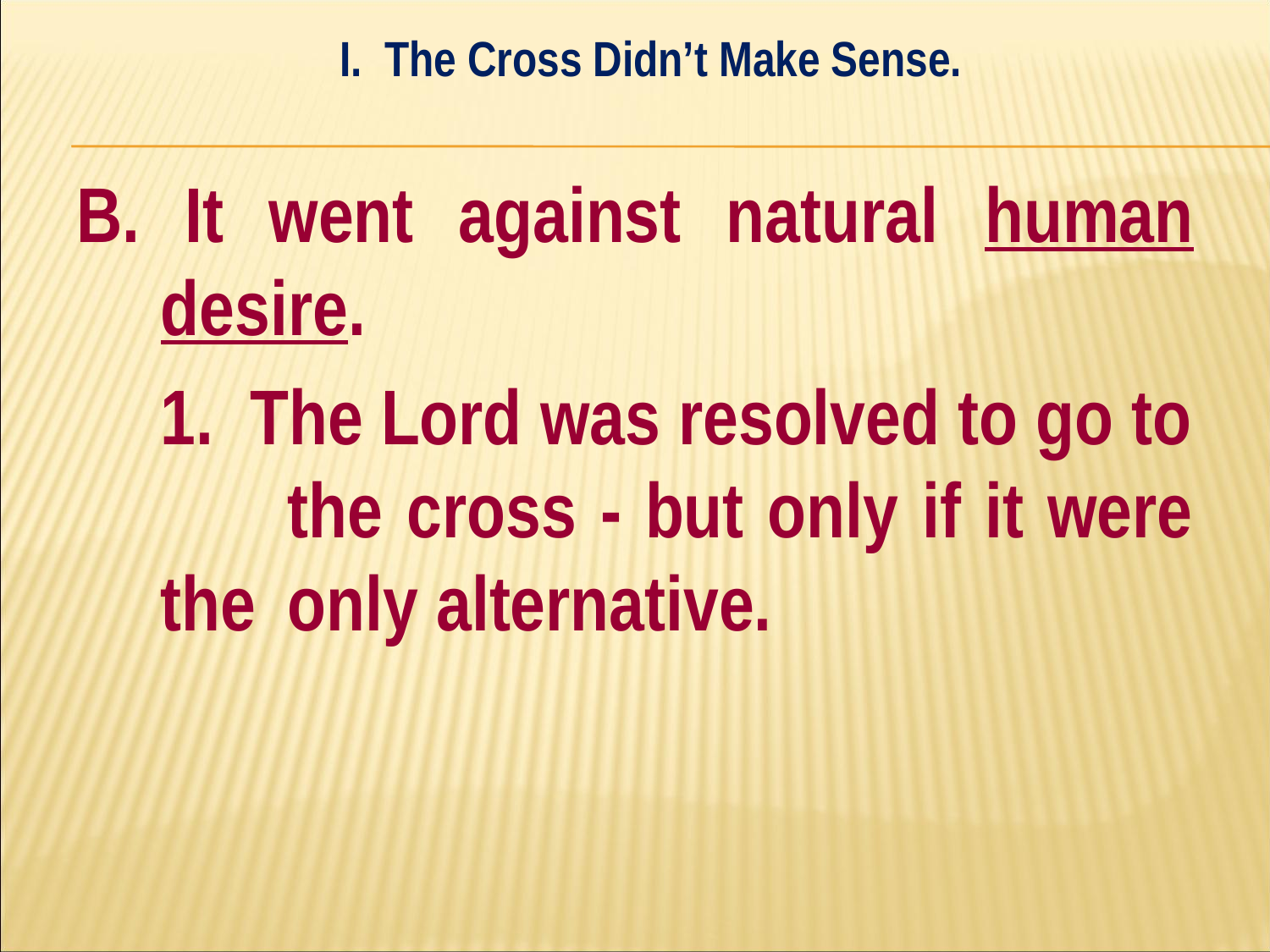

I.  The Cross Didn’t Make Sense.
#
B. It went against natural human desire.
	1.  The Lord was resolved to go to 	the cross - but only if it were the 	only alternative.